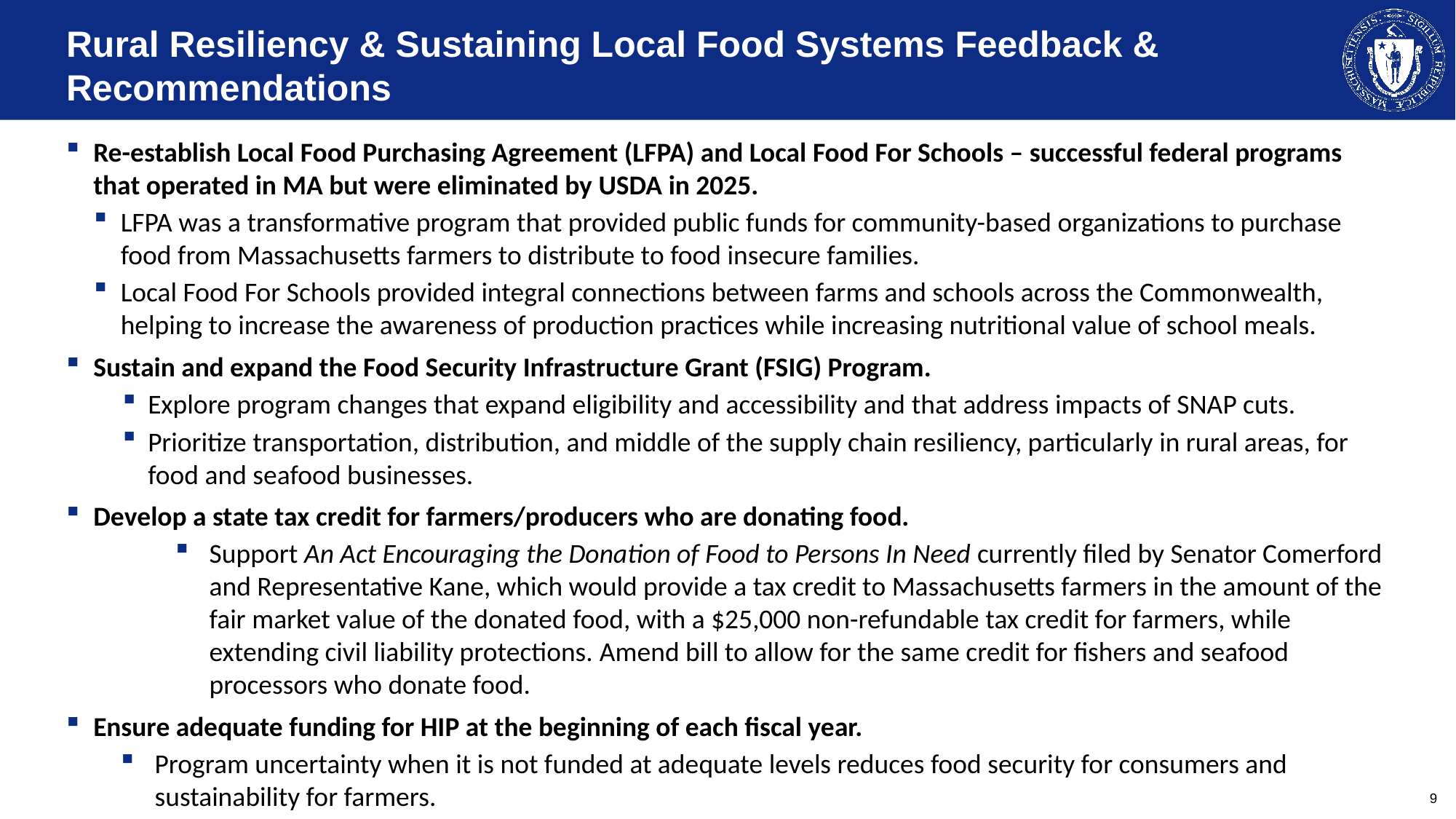

# Rural Resiliency & Sustaining Local Food Systems Feedback & Recommendations
Re-establish Local Food Purchasing Agreement (LFPA) and Local Food For Schools – successful federal programs that operated in MA but were eliminated by USDA in 2025.
LFPA was a transformative program that provided public funds for community-based organizations to purchase food from Massachusetts farmers to distribute to food insecure families.
Local Food For Schools provided integral connections between farms and schools across the Commonwealth, helping to increase the awareness of production practices while increasing nutritional value of school meals.
Sustain and expand the Food Security Infrastructure Grant (FSIG) Program.
Explore program changes that expand eligibility and accessibility and that address impacts of SNAP cuts.
Prioritize transportation, distribution, and middle of the supply chain resiliency, particularly in rural areas, for food and seafood businesses.
Develop a state tax credit for farmers/producers who are donating food.
Support An Act Encouraging the Donation of Food to Persons In Need currently filed by Senator Comerford and Representative Kane, which would provide a tax credit to Massachusetts farmers in the amount of the fair market value of the donated food, with a $25,000 non-refundable tax credit for farmers, while extending civil liability protections. Amend bill to allow for the same credit for fishers and seafood processors who donate food.
Ensure adequate funding for HIP at the beginning of each fiscal year.
Program uncertainty when it is not funded at adequate levels reduces food security for consumers and sustainability for farmers.